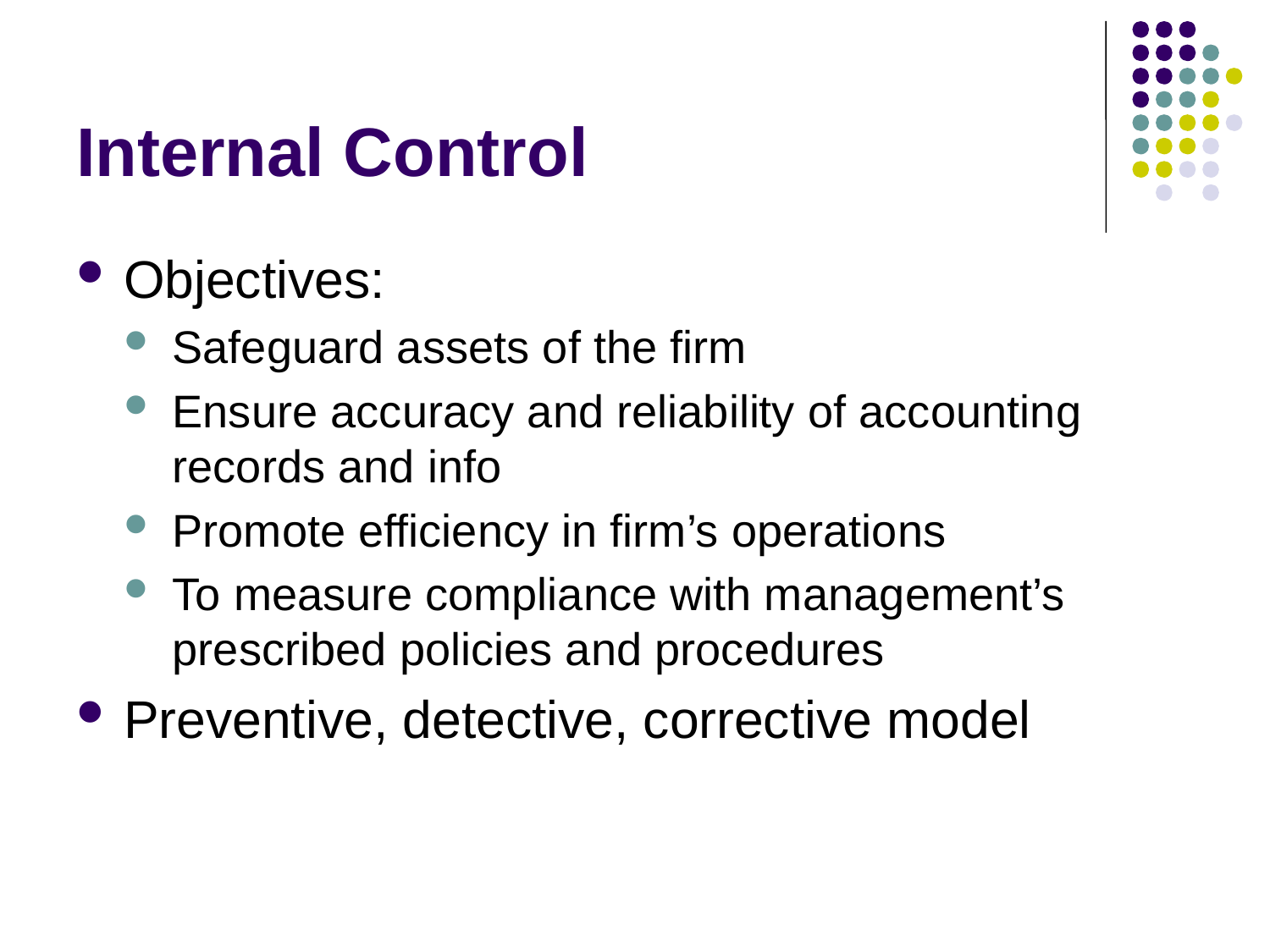

# Internal Control
Objectives:
Safeguard assets of the firm
Ensure accuracy and reliability of accounting records and info
Promote efficiency in firm’s operations
To measure compliance with management’s prescribed policies and procedures
Preventive, detective, corrective model